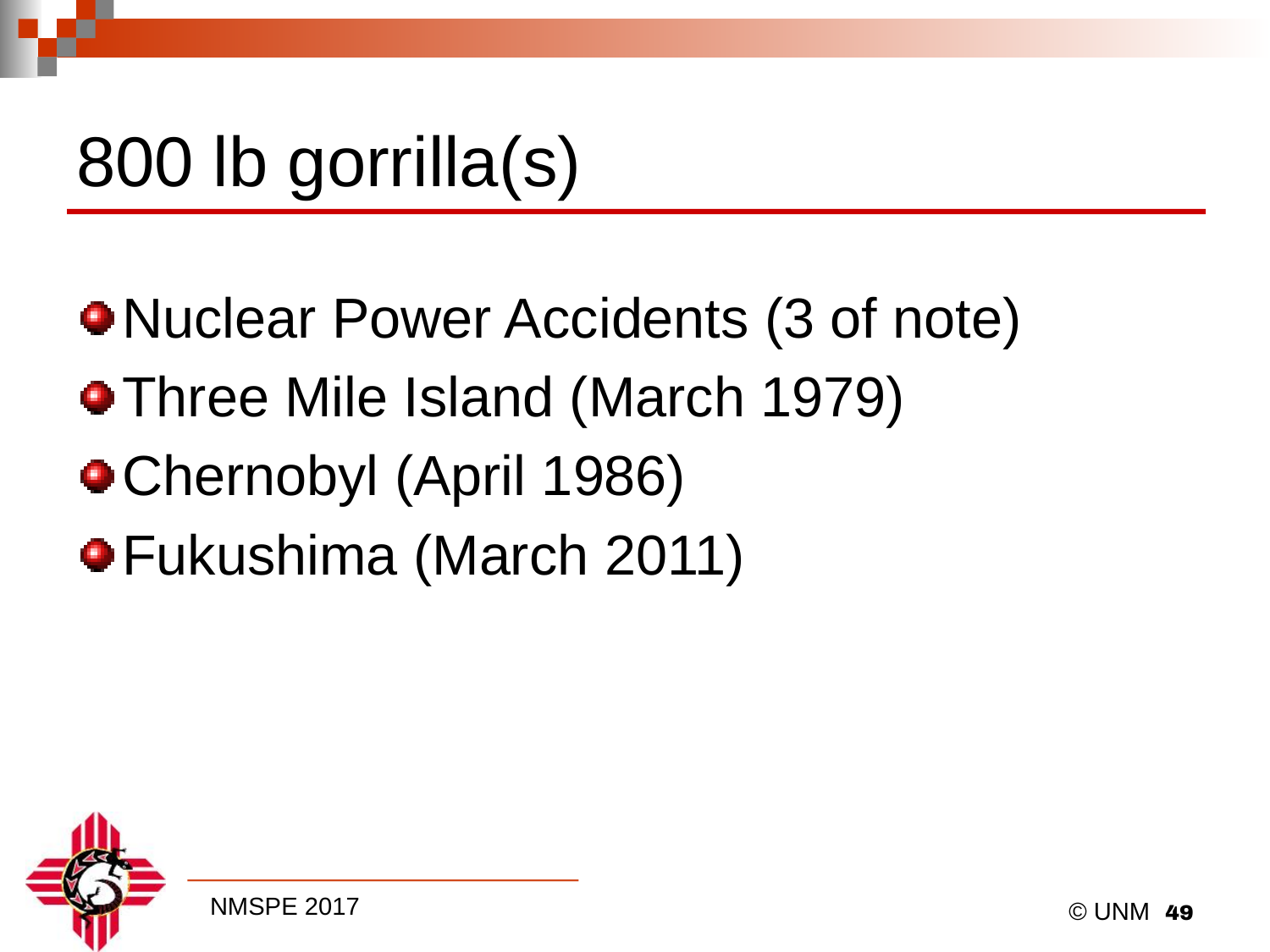

# 800 lb gorrilla(s)
Nuclear Power Accidents (3 of note)
Three Mile Island (March 1979)
Chernobyl (April 1986)
Fukushima (March 2011)
49
© UNM